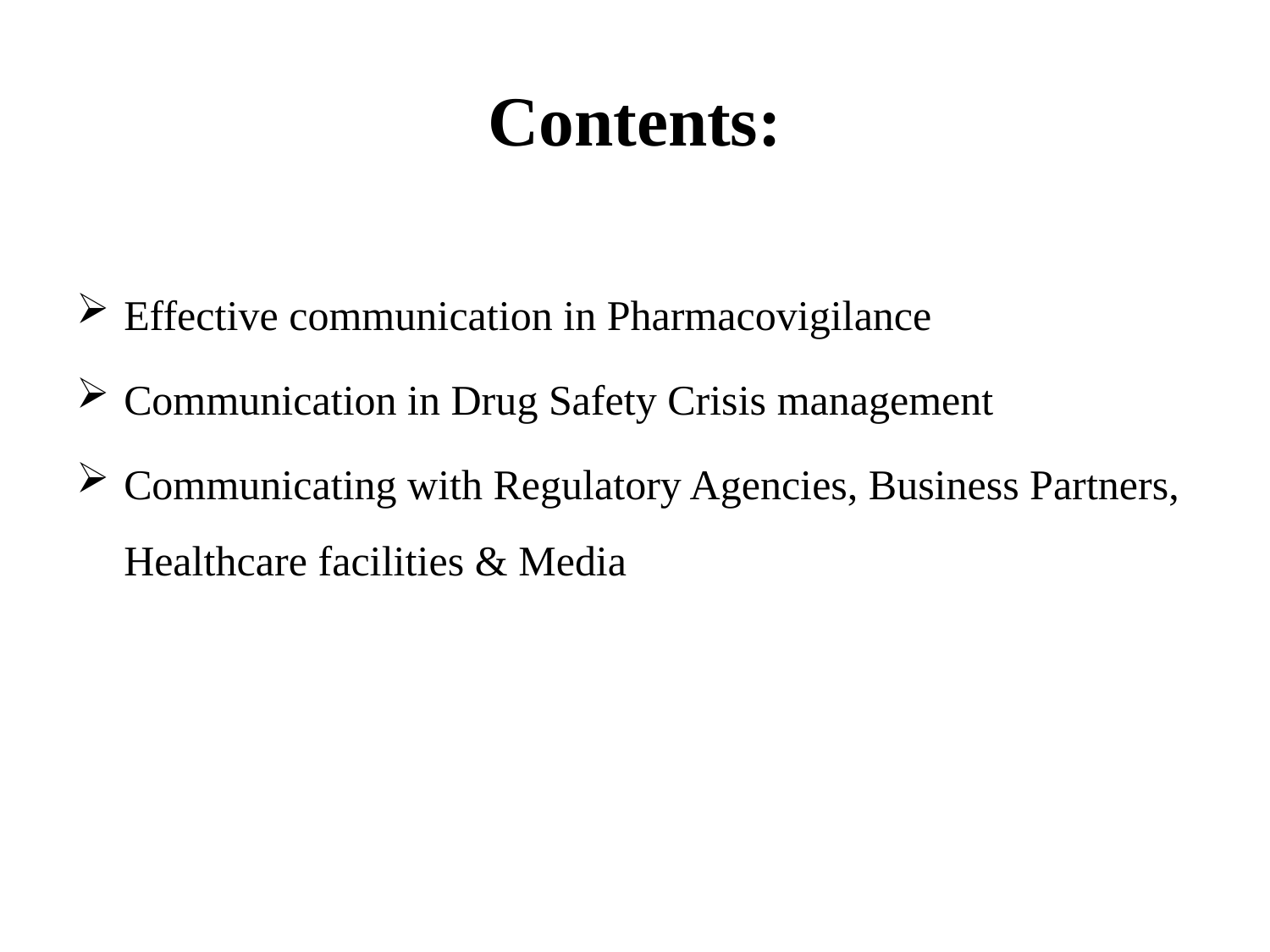

# Contents:
Effective communication in Pharmacovigilance
Communication in Drug Safety Crisis management
Communicating with Regulatory Agencies, Business Partners, Healthcare facilities & Media